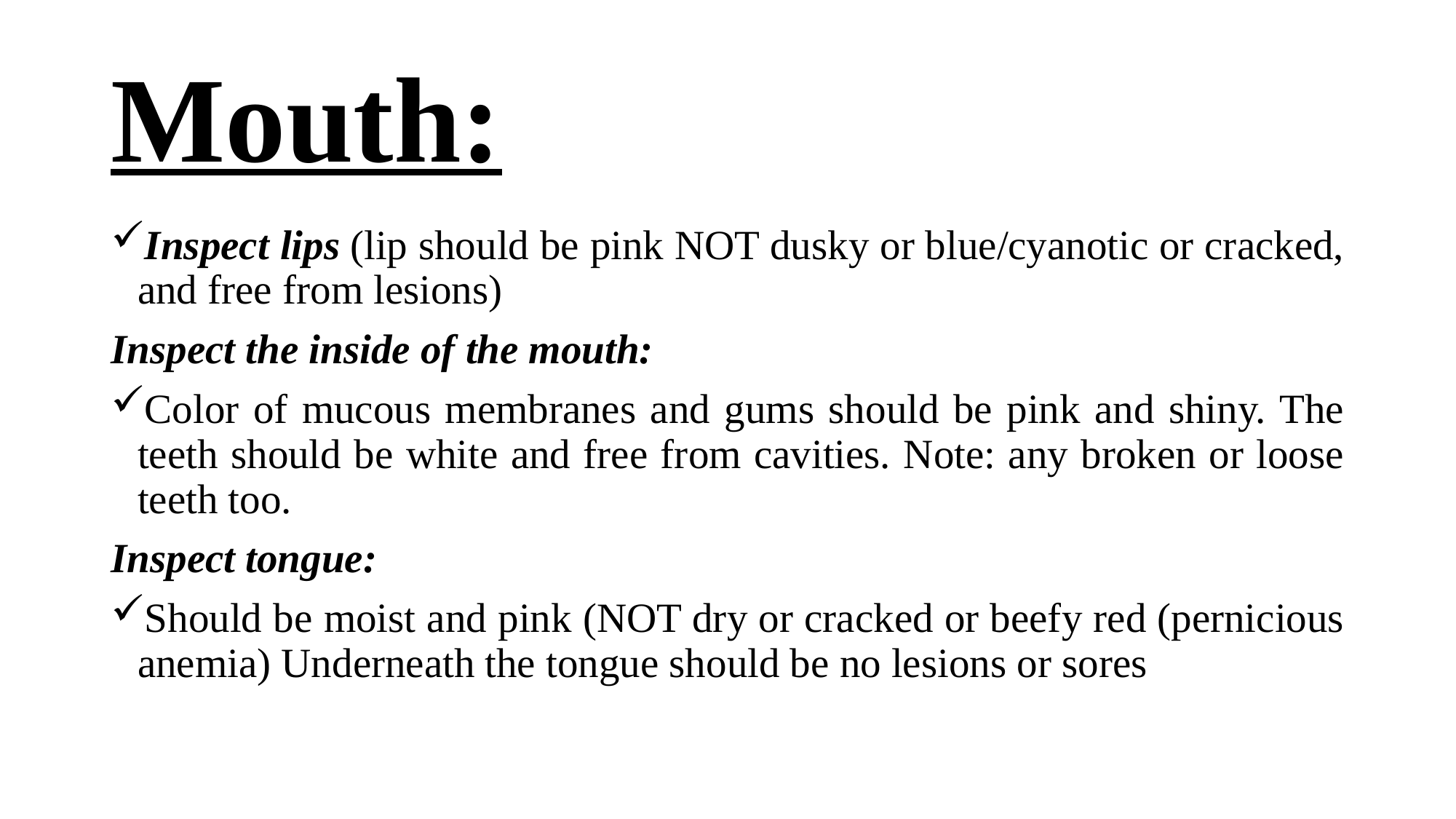

# Mouth:
Inspect lips (lip should be pink NOT dusky or blue/cyanotic or cracked, and free from lesions)
Inspect the inside of the mouth:
Color of mucous membranes and gums should be pink and shiny. The teeth should be white and free from cavities. Note: any broken or loose teeth too.
Inspect tongue:
Should be moist and pink (NOT dry or cracked or beefy red (pernicious anemia) Underneath the tongue should be no lesions or sores